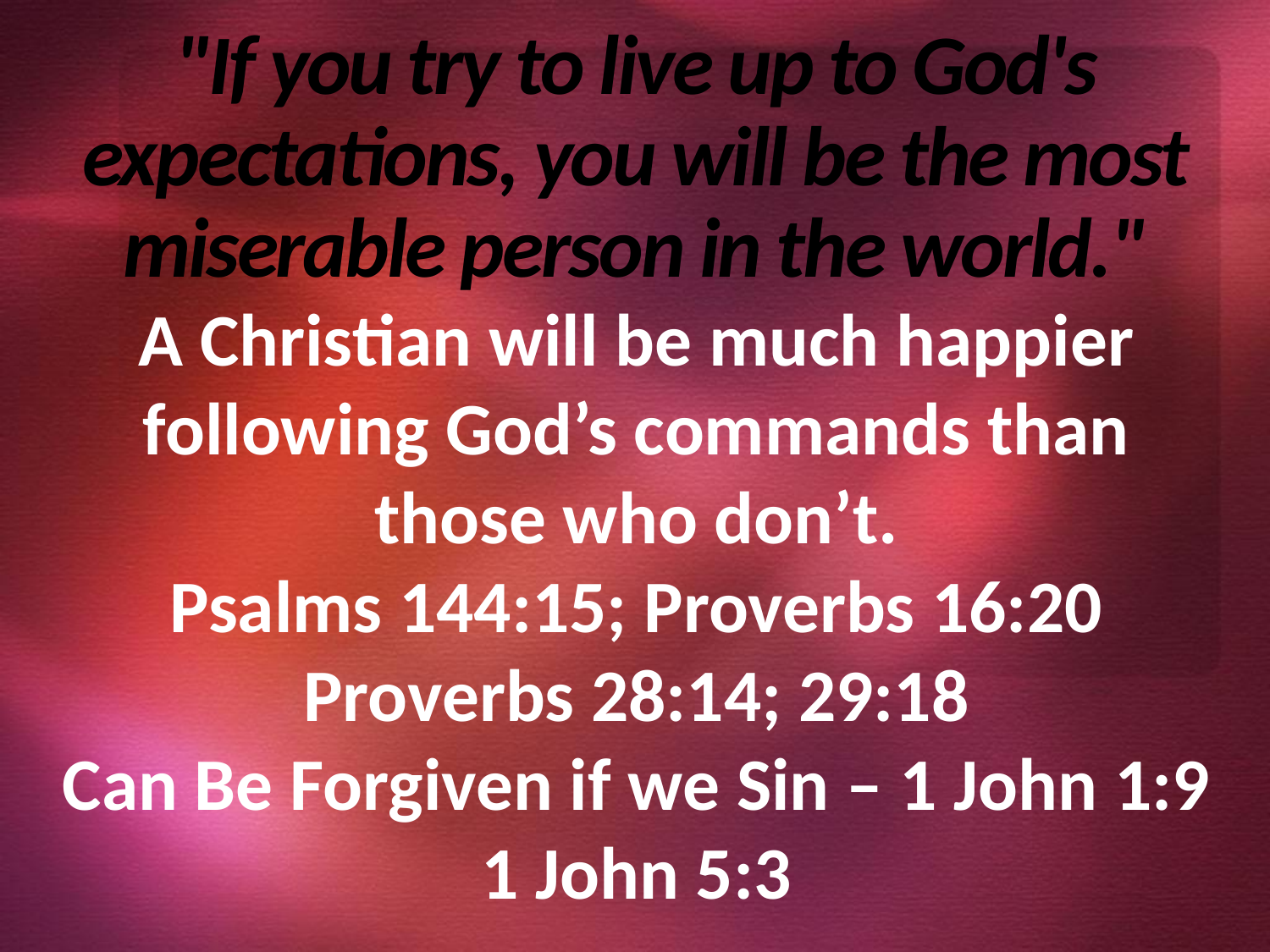

# "If you try to live up to God's expectations, you will be the most miserable person in the world."
A Christian will be much happier following God’s commands than those who don’t.
Psalms 144:15; Proverbs 16:20
Proverbs 28:14; 29:18
Can Be Forgiven if we Sin – 1 John 1:9
1 John 5:3